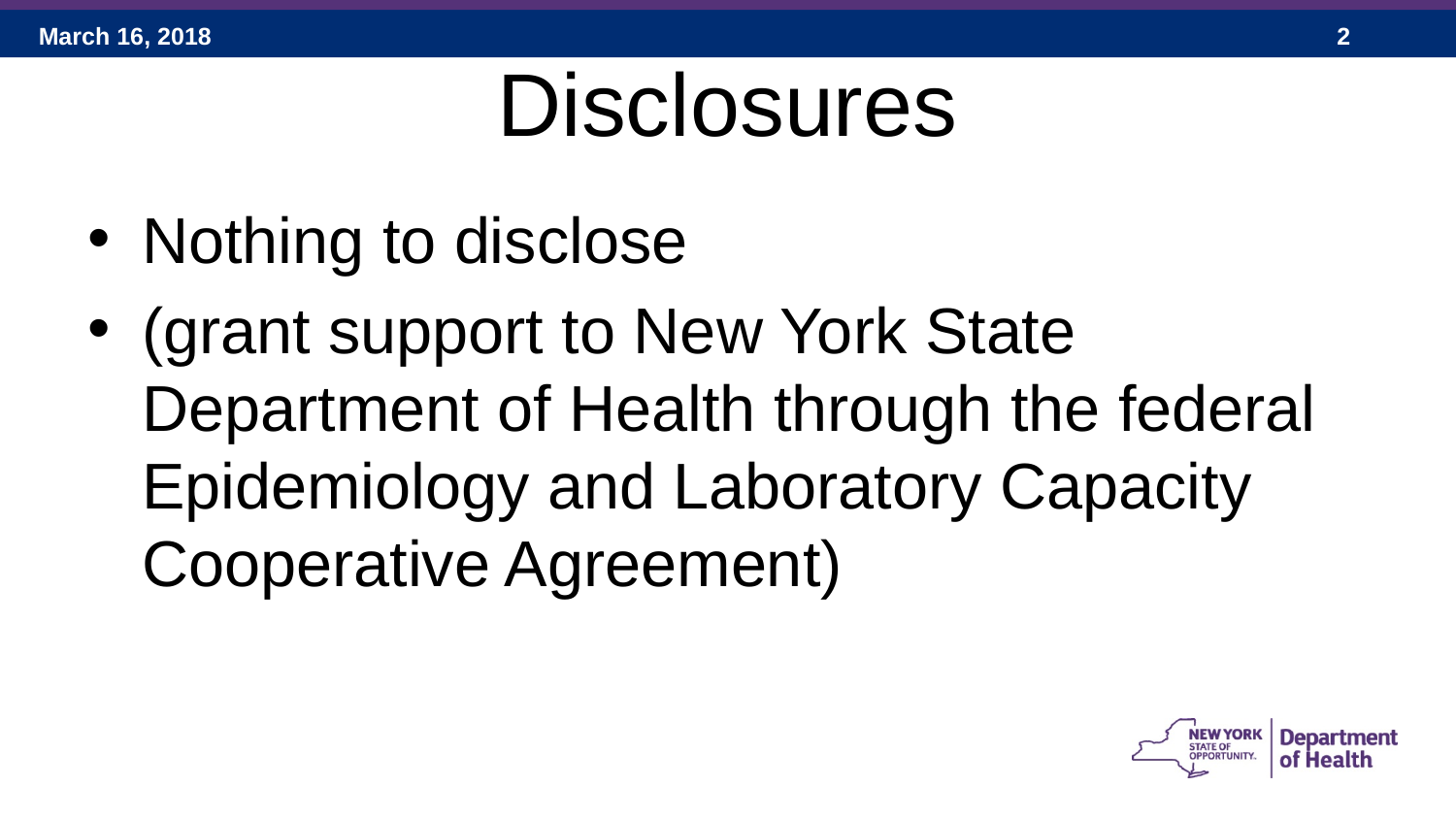

# Disclosures
Nothing to disclose
(grant support to New York State Department of Health through the federal Epidemiology and Laboratory Capacity Cooperative Agreement)